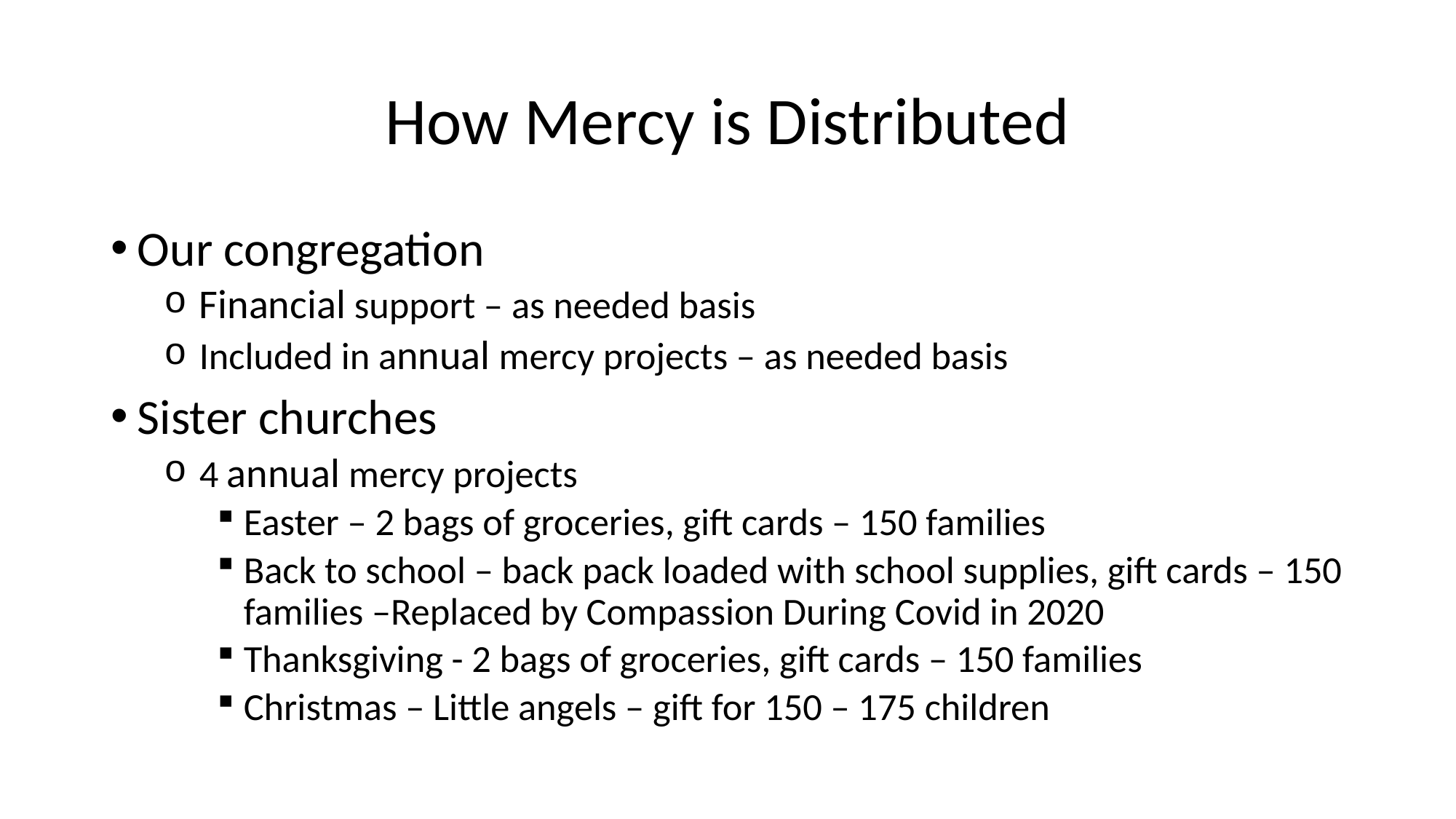

# How Mercy is Distributed
Our congregation
 Financial support – as needed basis
 Included in annual mercy projects – as needed basis
Sister churches
 4 annual mercy projects
Easter – 2 bags of groceries, gift cards – 150 families
Back to school – back pack loaded with school supplies, gift cards – 150 families –Replaced by Compassion During Covid in 2020
Thanksgiving - 2 bags of groceries, gift cards – 150 families
Christmas – Little angels – gift for 150 – 175 children